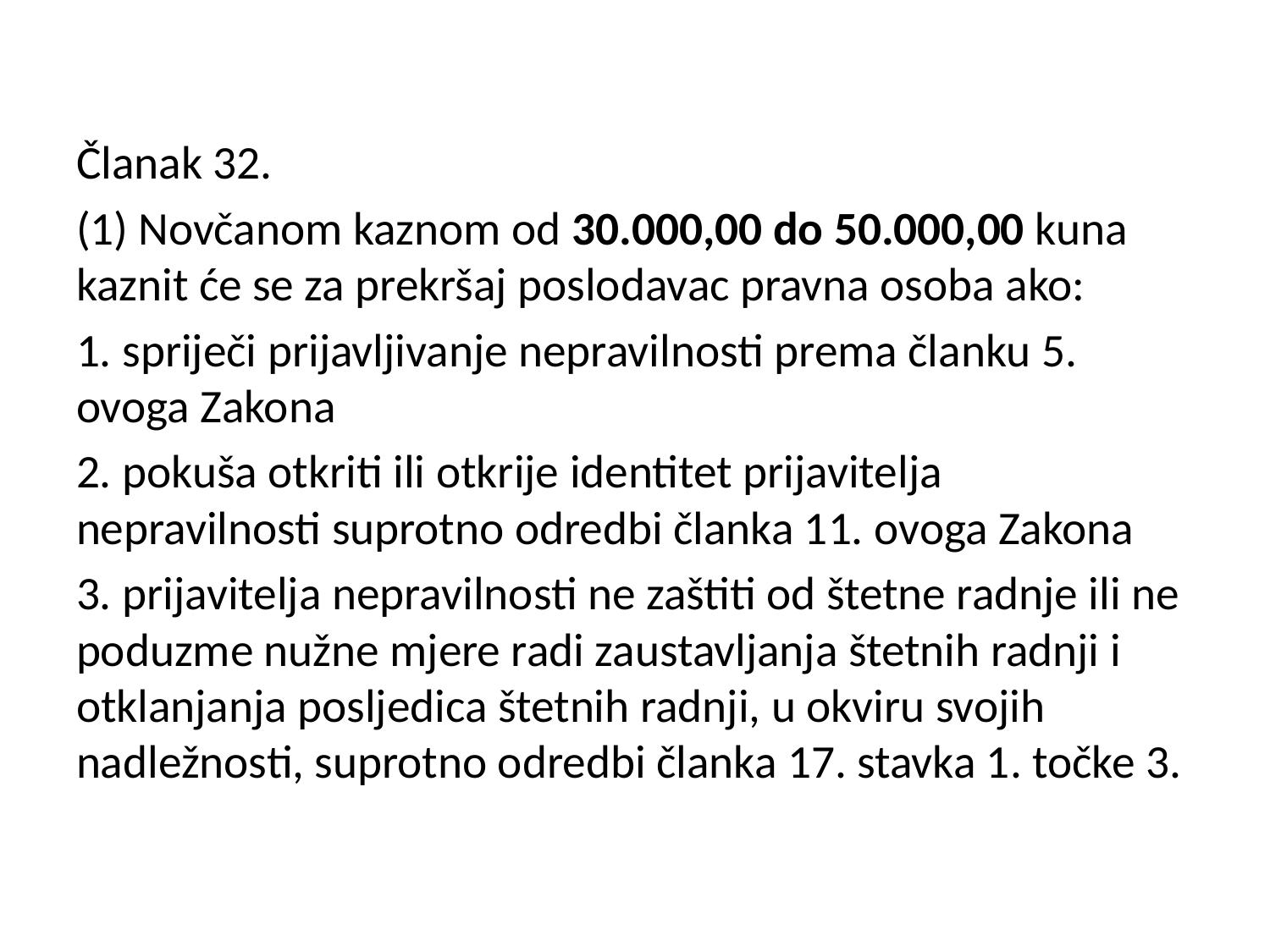

#
Članak 32.
(1) Novčanom kaznom od 30.000,00 do 50.000,00 kuna kaznit će se za prekršaj poslodavac pravna osoba ako:
1. spriječi prijavljivanje nepravilnosti prema članku 5. ovoga Zakona
2. pokuša otkriti ili otkrije identitet prijavitelja nepravilnosti suprotno odredbi članka 11. ovoga Zakona
3. prijavitelja nepravilnosti ne zaštiti od štetne radnje ili ne poduzme nužne mjere radi zaustavljanja štetnih radnji i otklanjanja posljedica štetnih radnji, u okviru svojih nadležnosti, suprotno odredbi članka 17. stavka 1. točke 3.